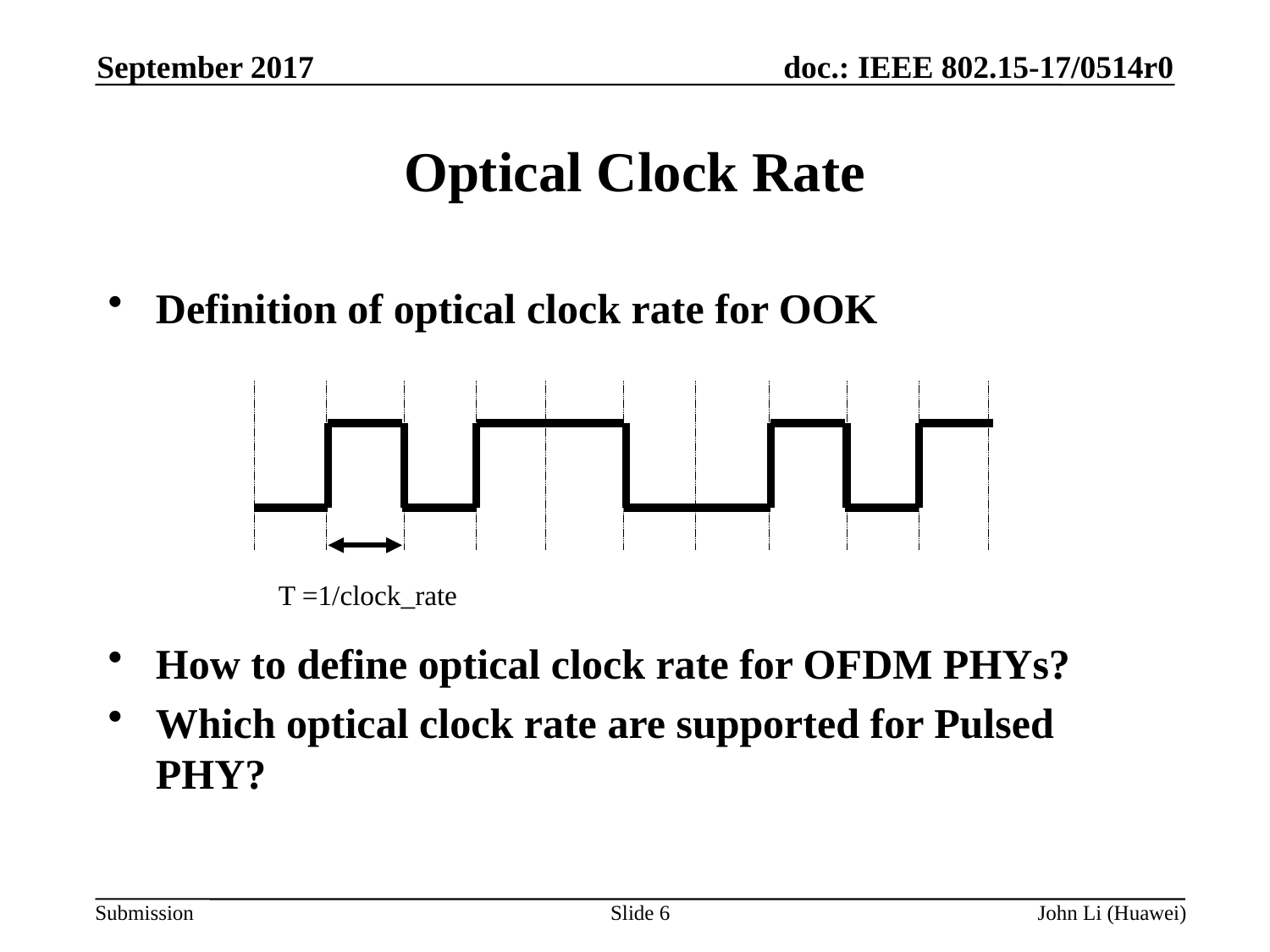

September 2017
# Optical Clock Rate
Definition of optical clock rate for OOK

How to define optical clock rate for OFDM PHYs?
Which optical clock rate are supported for Pulsed PHY?
T =1/clock_rate
Slide 6
John Li (Huawei)